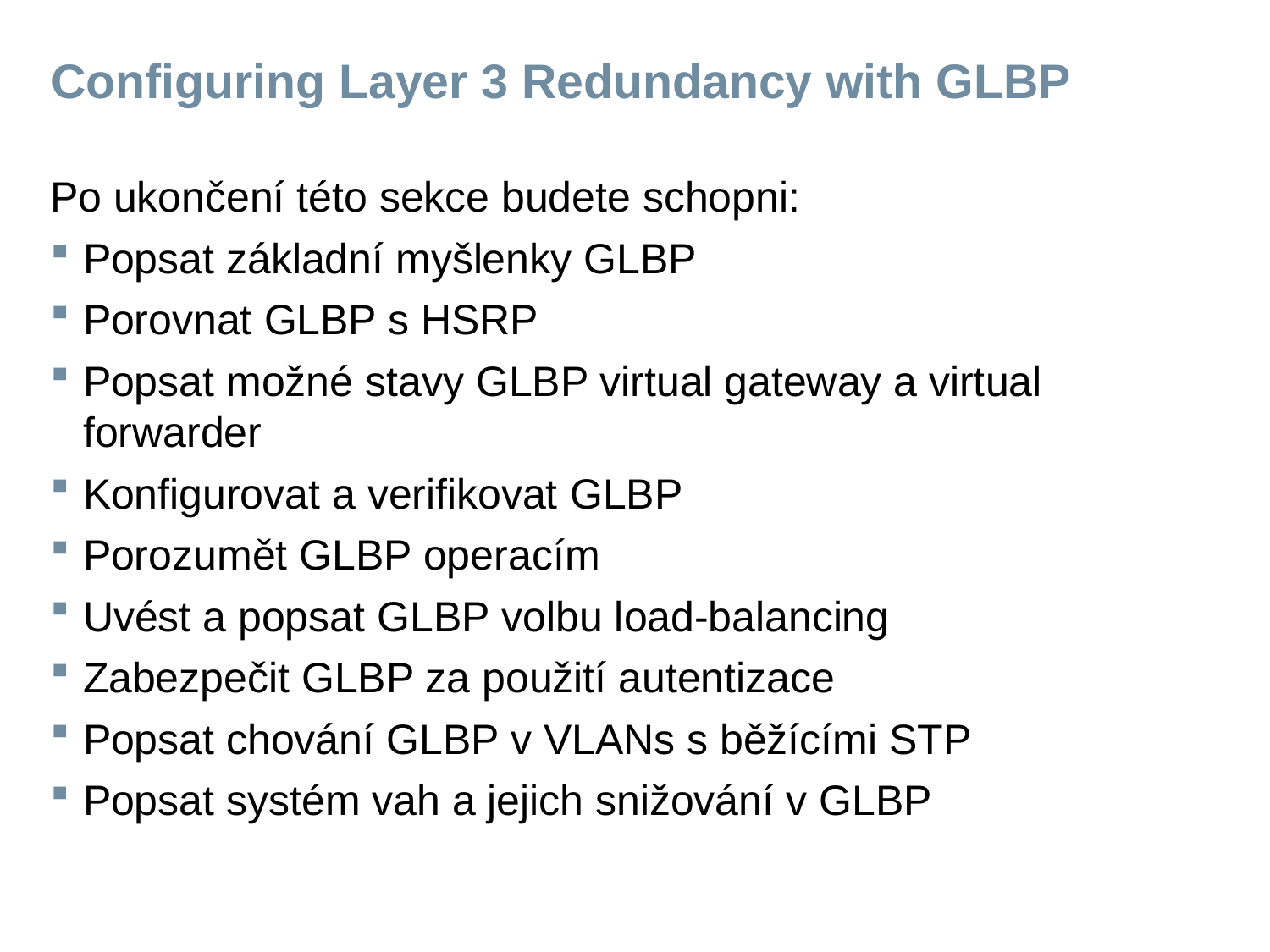

# Configuring Layer 3 Redundancy with GLBP
Po ukončení této sekce budete schopni:
Popsat základní myšlenky GLBP
Porovnat GLBP s HSRP
Popsat možné stavy GLBP virtual gateway a virtual forwarder
Konfigurovat a verifikovat GLBP
Porozumět GLBP operacím
Uvést a popsat GLBP volbu load-balancing
Zabezpečit GLBP za použití autentizace
Popsat chování GLBP v VLANs s běžícími STP
Popsat systém vah a jejich snižování v GLBP